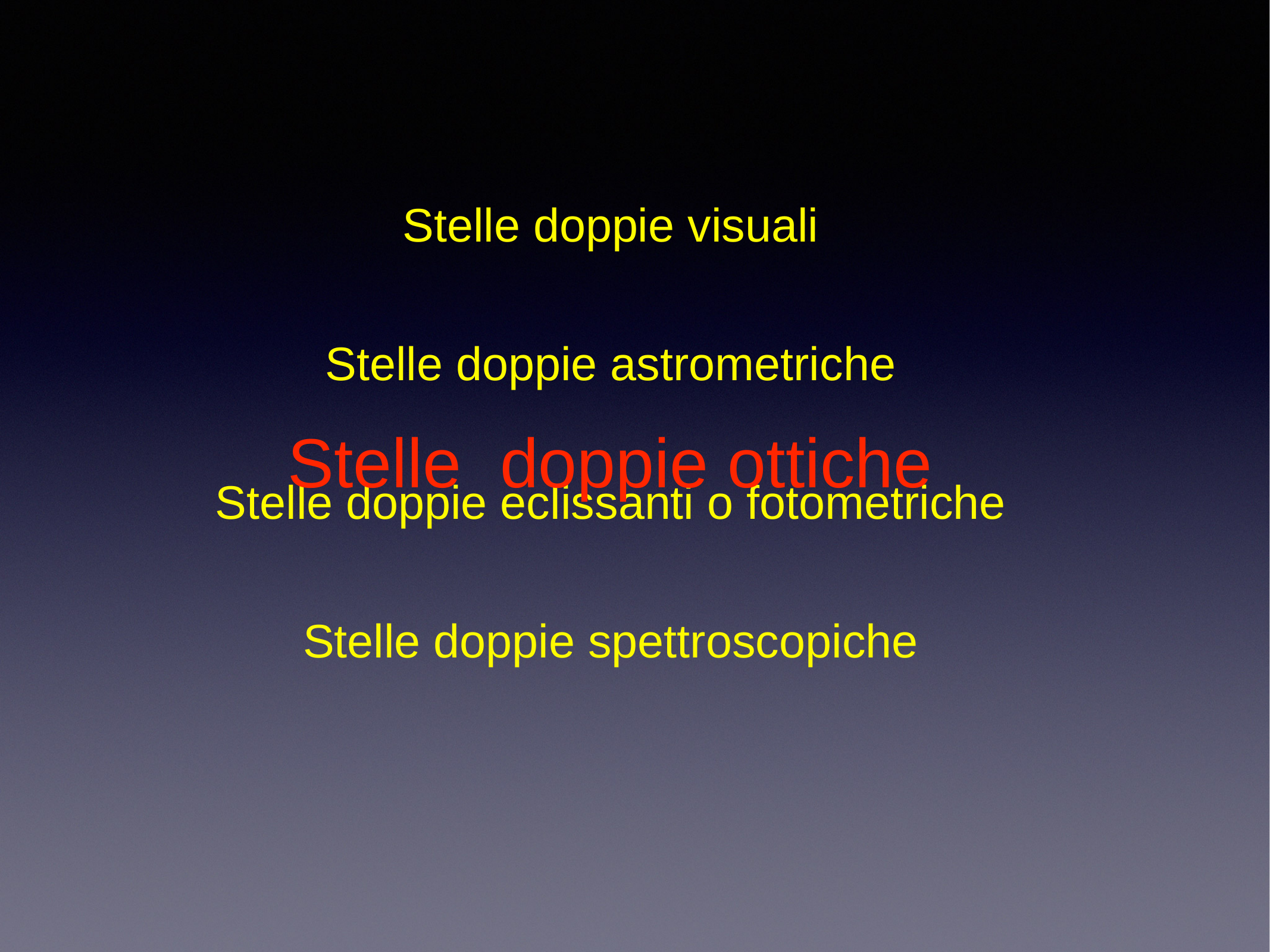

Stelle doppie visuali
Stelle doppie astrometriche
Stelle  doppie ottiche
Stelle doppie eclissanti o fotometriche
Stelle doppie spettroscopiche